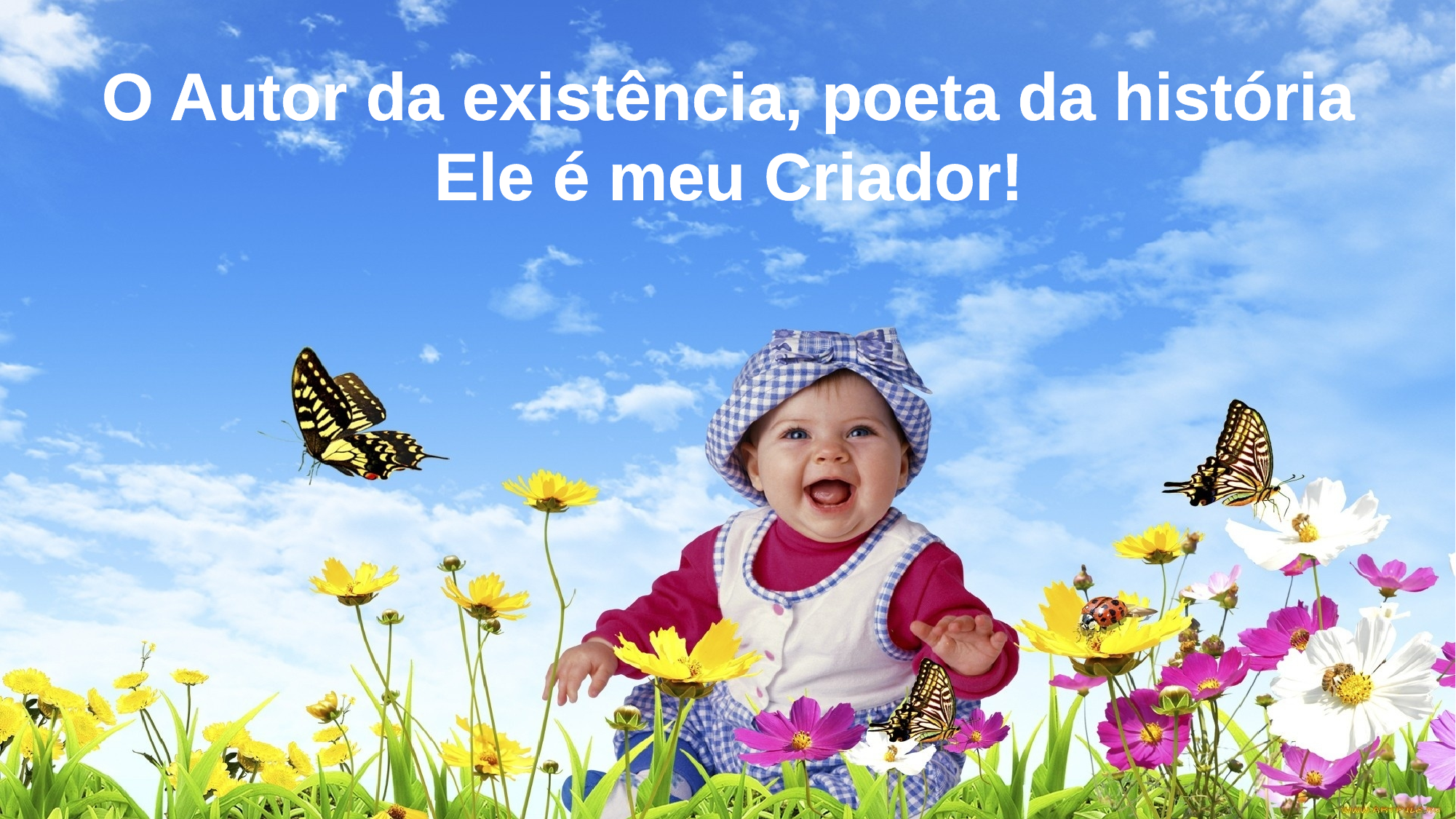

O Autor da existência, poeta da história
Ele é meu Criador!